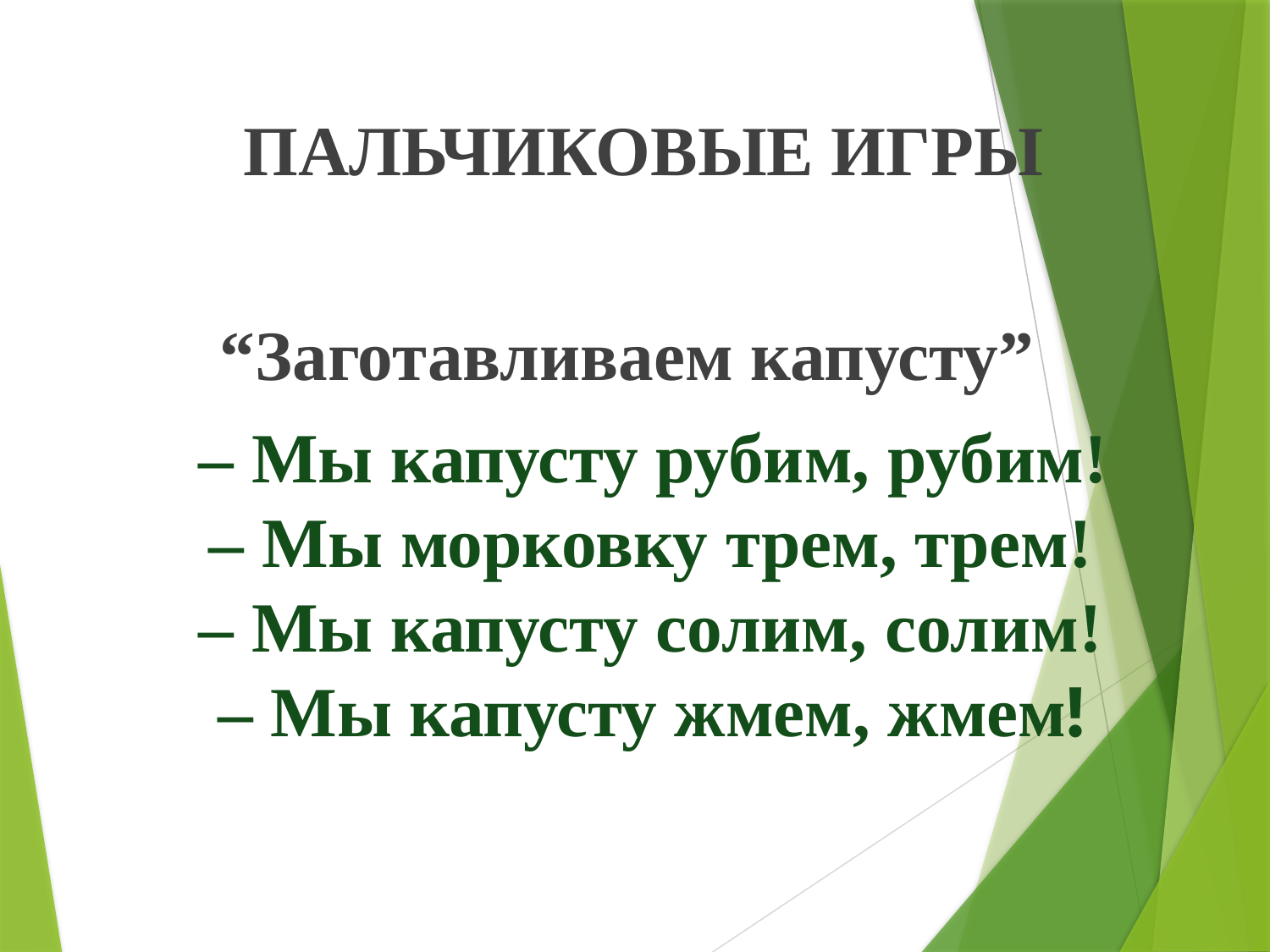

ПАЛЬЧИКОВЫЕ ИГРЫ

“Заготавливаем капусту”
   – Мы капусту рубим, рубим!
– Мы морковку трем, трем!
– Мы капусту солим, солим!
– Мы капусту жмем, жмем!